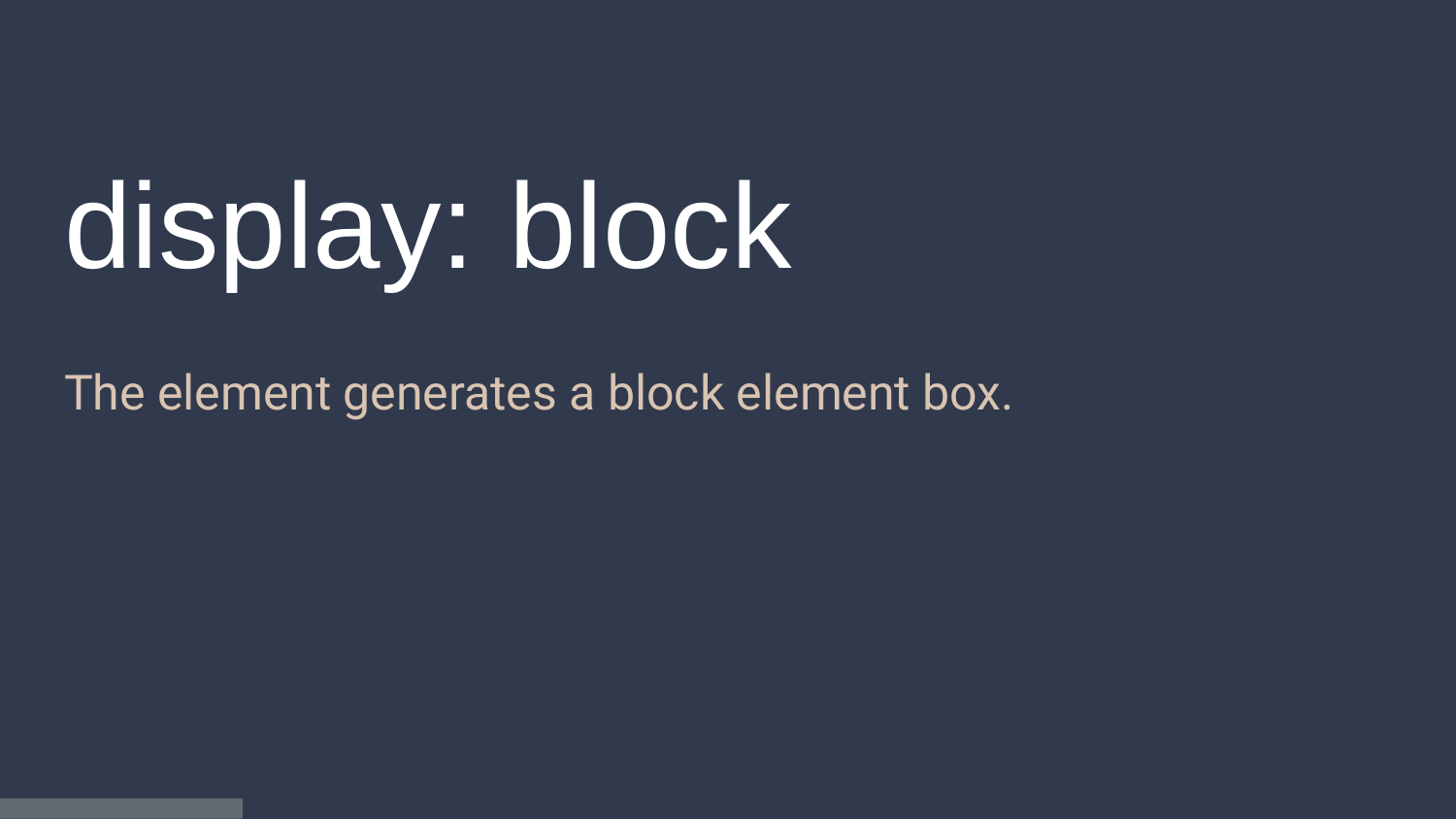

# display: block
The element generates a block element box.